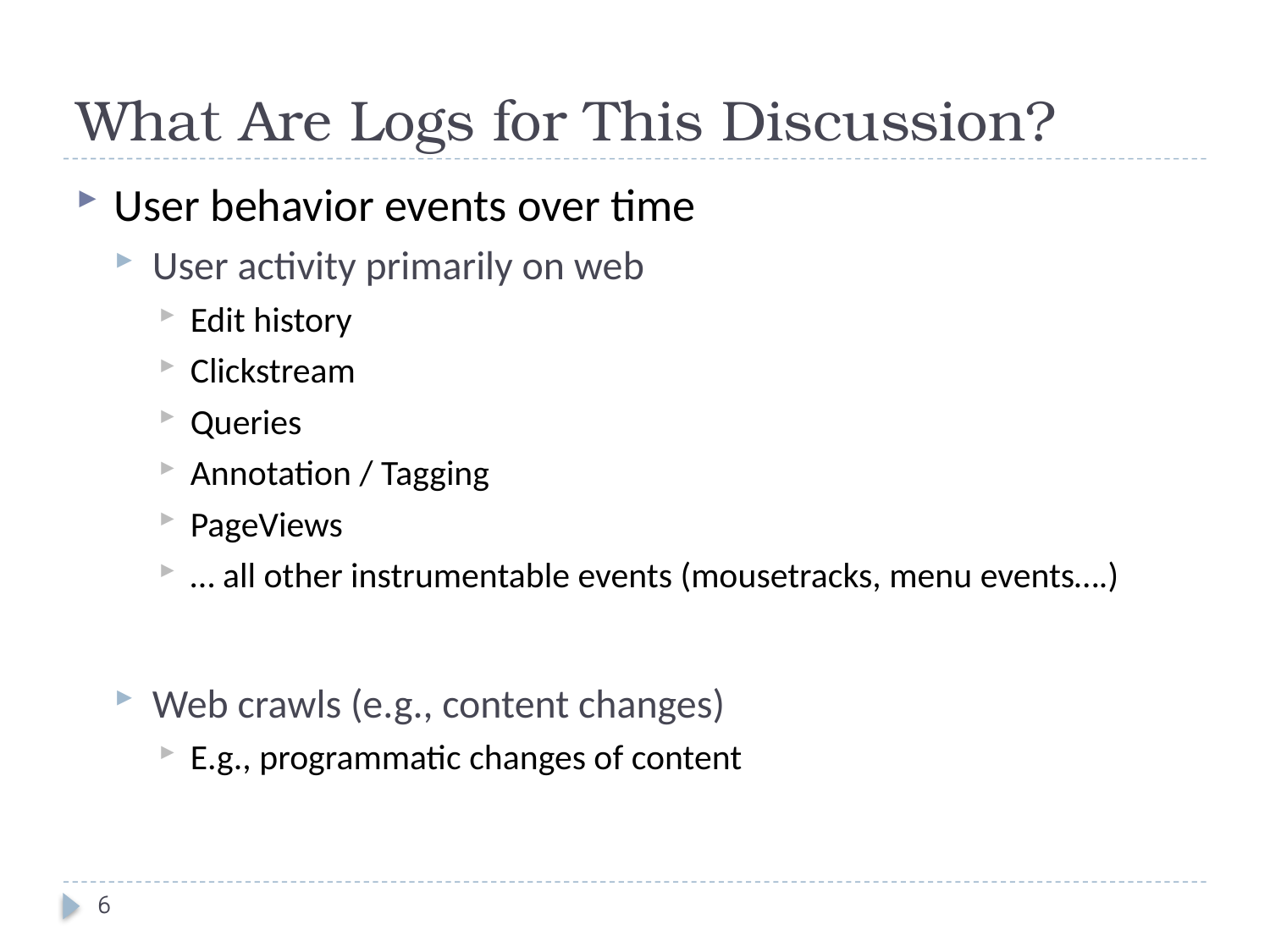

# What Are Logs for This Discussion?
User behavior events over time
User activity primarily on web
Edit history
Clickstream
Queries
Annotation / Tagging
PageViews
… all other instrumentable events (mousetracks, menu events….)

Web crawls (e.g., content changes)
E.g., programmatic changes of content

6